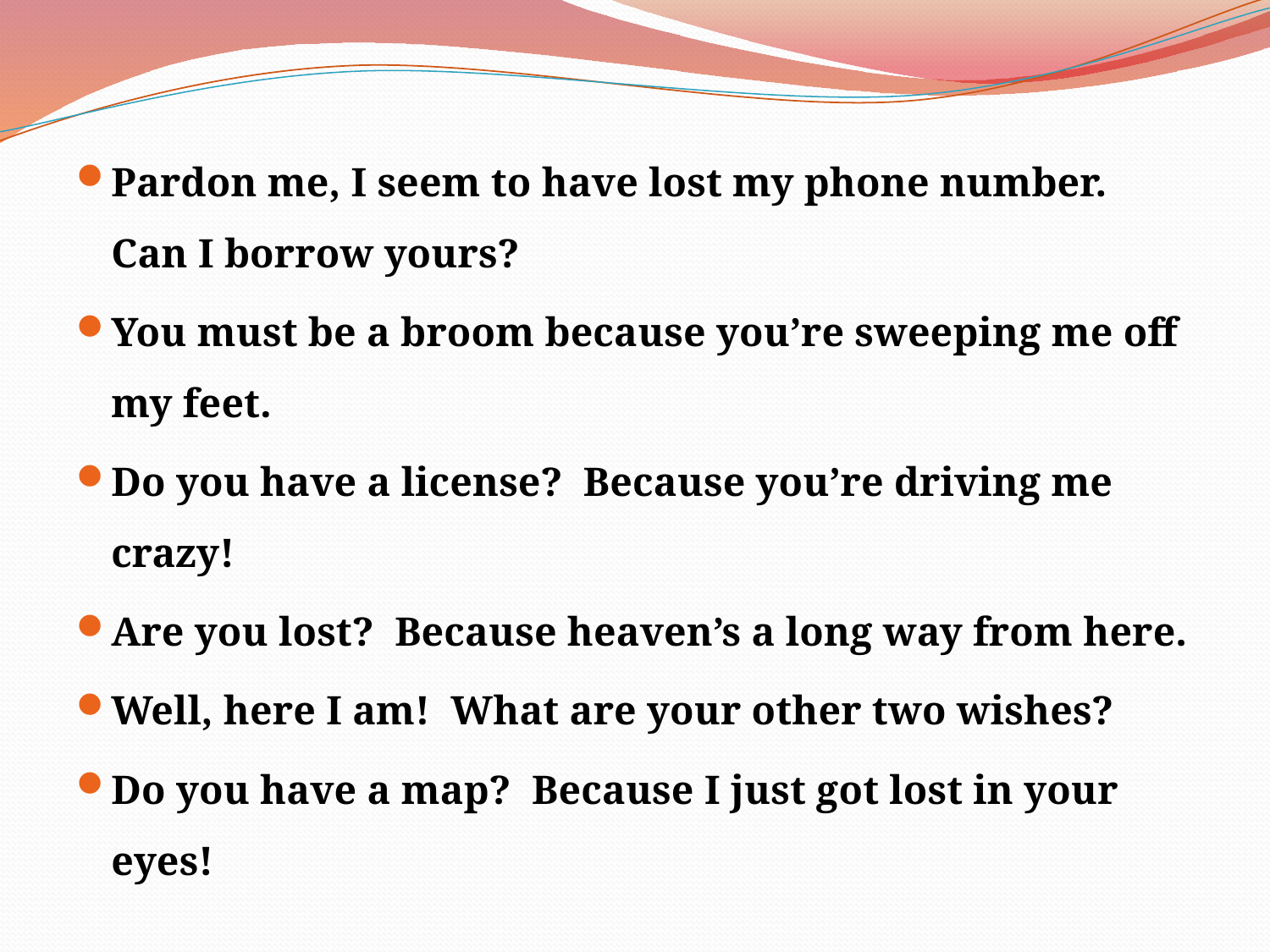

Pardon me, I seem to have lost my phone number.  Can I borrow yours?
You must be a broom because you’re sweeping me off my feet.
Do you have a license?  Because you’re driving me crazy!
Are you lost?  Because heaven’s a long way from here.
Well, here I am!  What are your other two wishes?
Do you have a map?  Because I just got lost in your eyes!